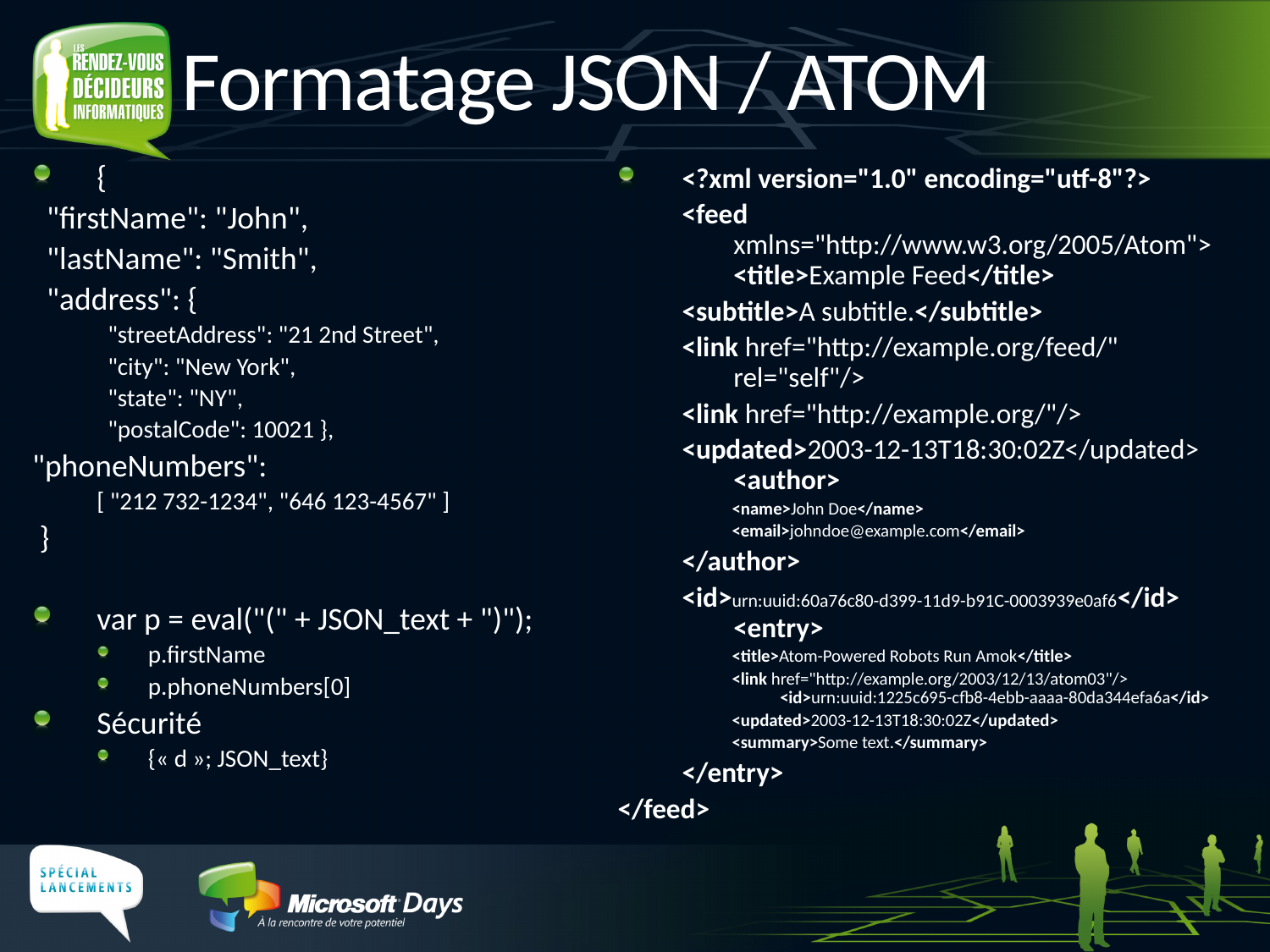

# Formatage JSON / ATOM
{
  "firstName": "John",
  "lastName": "Smith",
  "address": {
  "streetAddress": "21 2nd Street",
  "city": "New York",
  "state": "NY",
  "postalCode": 10021 },
"phoneNumbers":
[ "212 732-1234", "646 123-4567" ]
 }

var p = eval("(" + JSON_text + ")");
p.firstName
p.phoneNumbers[0]
Sécurité
{« d »; JSON_text}
<?xml version="1.0" encoding="utf-8"?>
<feed xmlns="http://www.w3.org/2005/Atom"> <title>Example Feed</title>
<subtitle>A subtitle.</subtitle>
<link href="http://example.org/feed/" rel="self"/>
<link href="http://example.org/"/>
<updated>2003-12-13T18:30:02Z</updated> <author>
<name>John Doe</name>
<email>johndoe@example.com</email>
</author>
<id>urn:uuid:60a76c80-d399-11d9-b91C-0003939e0af6</id> <entry>
<title>Atom-Powered Robots Run Amok</title>
<link href="http://example.org/2003/12/13/atom03"/> <id>urn:uuid:1225c695-cfb8-4ebb-aaaa-80da344efa6a</id>
<updated>2003-12-13T18:30:02Z</updated>
<summary>Some text.</summary>
</entry>
</feed>